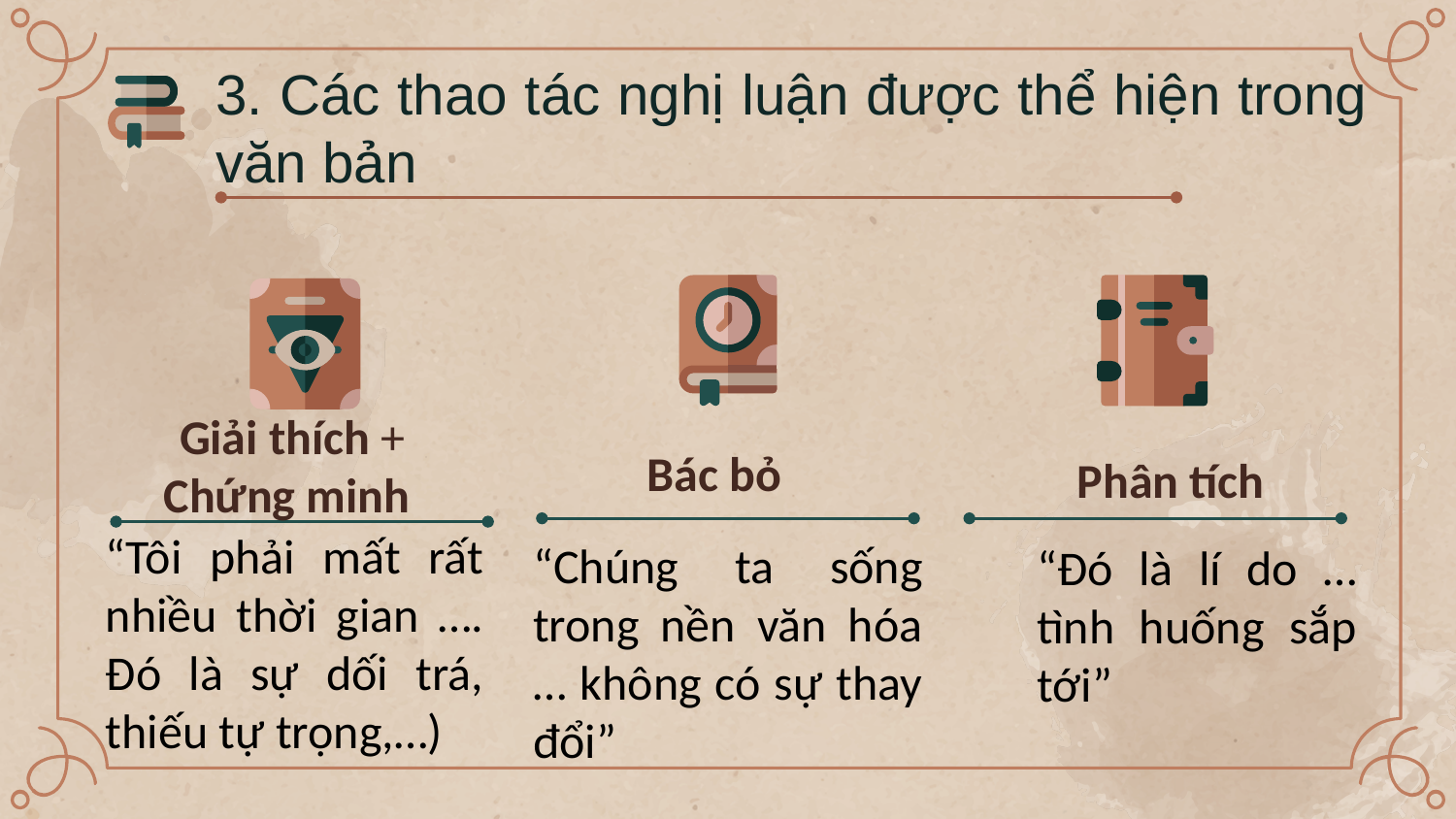

3. Các thao tác nghị luận được thể hiện trong văn bản

Giải thích + Chứng minh
Bác bỏ
Phân tích
“Tôi phải mất rất nhiều thời gian …. Đó là sự dối trá, thiếu tự trọng,…)
“Chúng ta sống trong nền văn hóa … không có sự thay đổi”
“Đó là lí do … tình huống sắp tới”